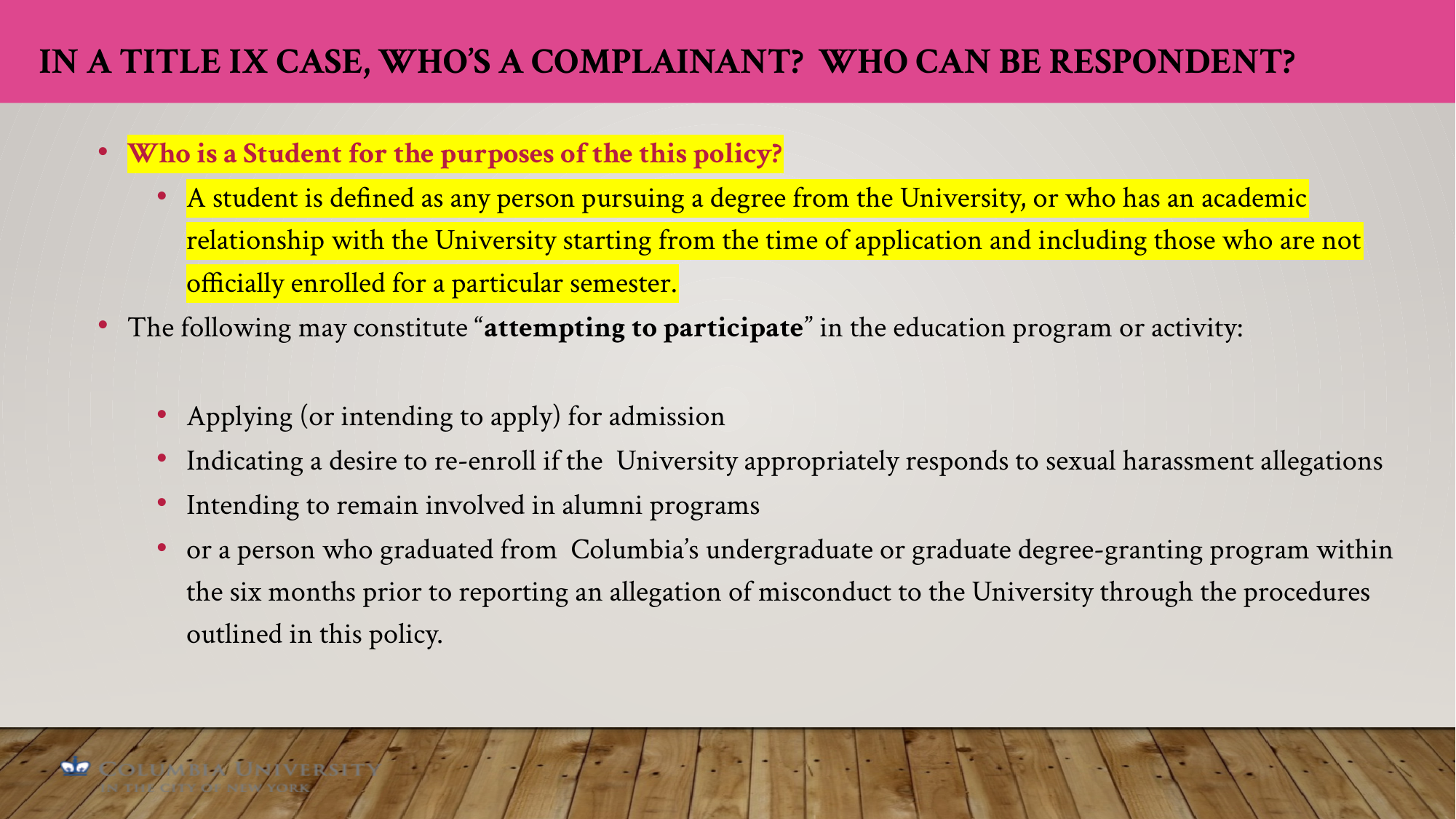

# In a Title IX case, Who’s a Complainant?  Who can be Respondent?
Who is a Student for the purposes of the this policy?
A student is defined as any person pursuing a degree from the University, or who has an academic relationship with the University starting from the time of application and including those who are not officially enrolled for a particular semester.
The following may constitute “attempting to participate” in the education program or activity:

Applying (or intending to apply) for admission
Indicating a desire to re-enroll if the  University appropriately responds to sexual harassment allegations
Intending to remain involved in alumni programs
or a person who graduated from  Columbia’s undergraduate or graduate degree-granting program within the six months prior to reporting an allegation of misconduct to the University through the procedures outlined in this policy.

32